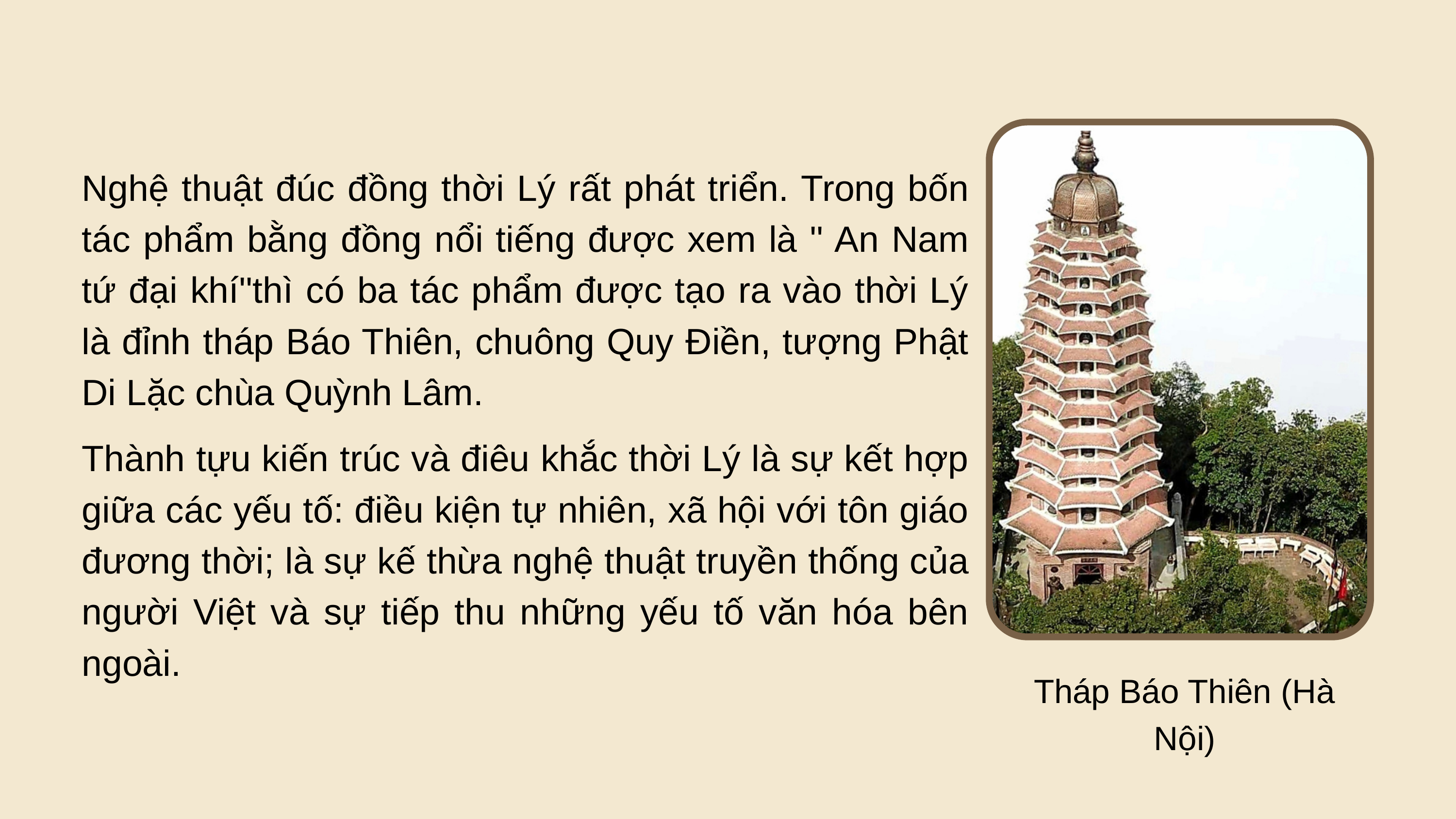

Nghệ thuật đúc đồng thời Lý rất phát triển. Trong bốn tác phẩm bằng đồng nổi tiếng được xem là '' An Nam tứ đại khí''thì có ba tác phẩm được tạo ra vào thời Lý là đỉnh tháp Báo Thiên, chuông Quy Điền, tượng Phật Di Lặc chùa Quỳnh Lâm.
Thành tựu kiến trúc và điêu khắc thời Lý là sự kết hợp giữa các yếu tố: điều kiện tự nhiên, xã hội với tôn giáo đương thời; là sự kế thừa nghệ thuật truyền thống của người Việt và sự tiếp thu những yếu tố văn hóa bên ngoài.
Tháp Báo Thiên (Hà Nội)